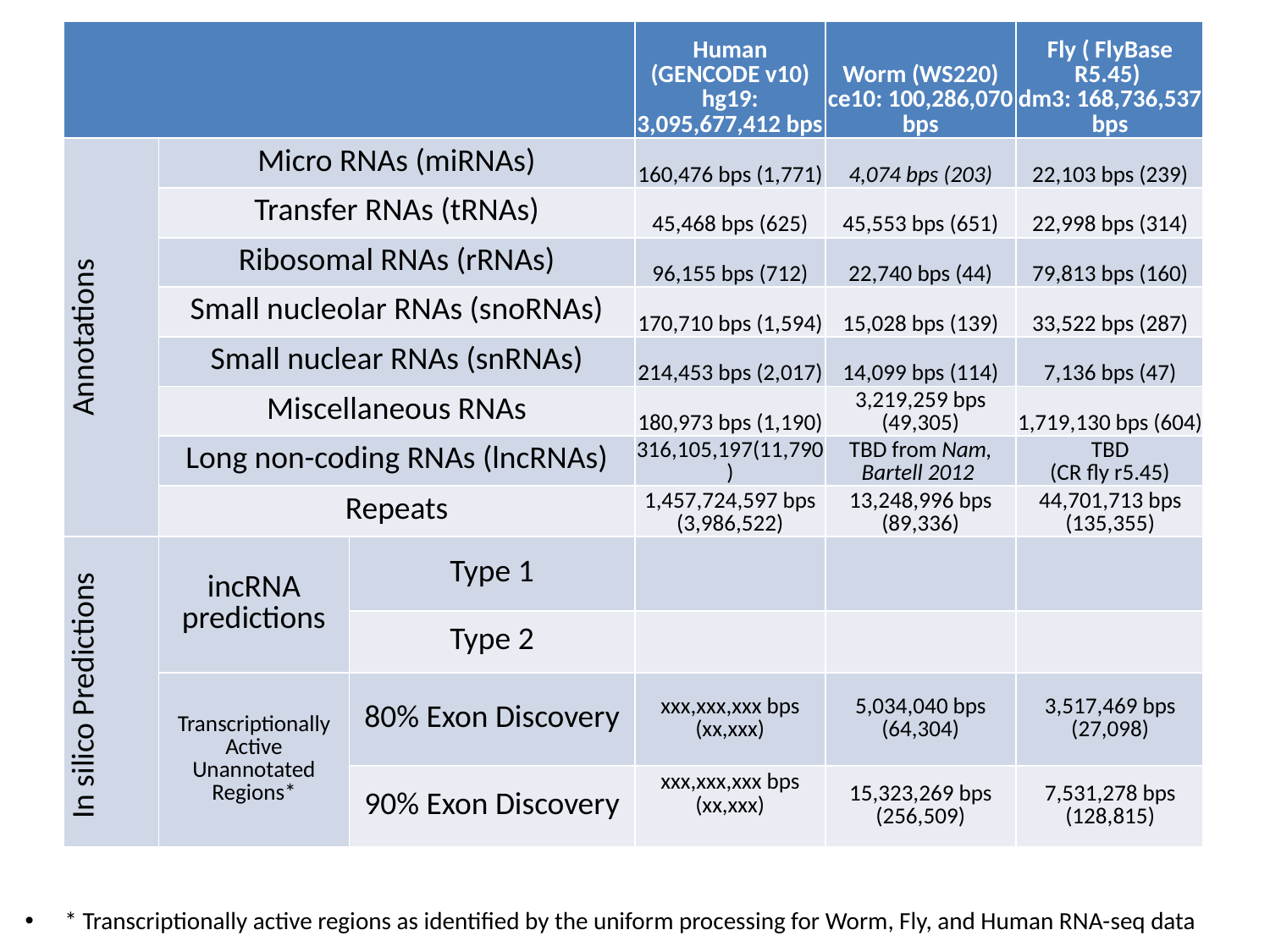

|  |  |  | Human (GENCODE v10) hg19: 3,095,677,412 bps | Worm (WS220) ce10: 100,286,070 bps | Fly ( FlyBase R5.45) dm3: 168,736,537 bps |
| --- | --- | --- | --- | --- | --- |
| Annotations | Micro RNAs (miRNAs) |  | 160,476 bps (1,771) | 4,074 bps (203) | 22,103 bps (239) |
|  | Transfer RNAs (tRNAs) |  | 45,468 bps (625) | 45,553 bps (651) | 22,998 bps (314) |
|  | Ribosomal RNAs (rRNAs) |  | 96,155 bps (712) | 22,740 bps (44) | 79,813 bps (160) |
|  | Small nucleolar RNAs (snoRNAs) |  | 170,710 bps (1,594) | 15,028 bps (139) | 33,522 bps (287) |
|  | Small nuclear RNAs (snRNAs) |  | 214,453 bps (2,017) | 14,099 bps (114) | 7,136 bps (47) |
|  | Miscellaneous RNAs |  | 180,973 bps (1,190) | 3,219,259 bps (49,305) | 1,719,130 bps (604) |
|  | Long non-coding RNAs (lncRNAs) |  | 316,105,197(11,790) | TBD from Nam, Bartell 2012 | TBD (CR fly r5.45) |
|  | Repeats |  | 1,457,724,597 bps (3,986,522) | 13,248,996 bps (89,336) | 44,701,713 bps (135,355) |
| In silico Predictions | incRNA predictions | Type 1 |  |  |  |
|  |  | Type 2 |  |  |  |
|  | Transcriptionally Active Unannotated Regions\* | 80% Exon Discovery | xxx,xxx,xxx bps (xx,xxx) | 5,034,040 bps (64,304) | 3,517,469 bps (27,098) |
|  |  | 90% Exon Discovery | xxx,xxx,xxx bps (xx,xxx) | 15,323,269 bps (256,509) | 7,531,278 bps (128,815) |
* Transcriptionally active regions as identified by the uniform processing for Worm, Fly, and Human RNA-seq data